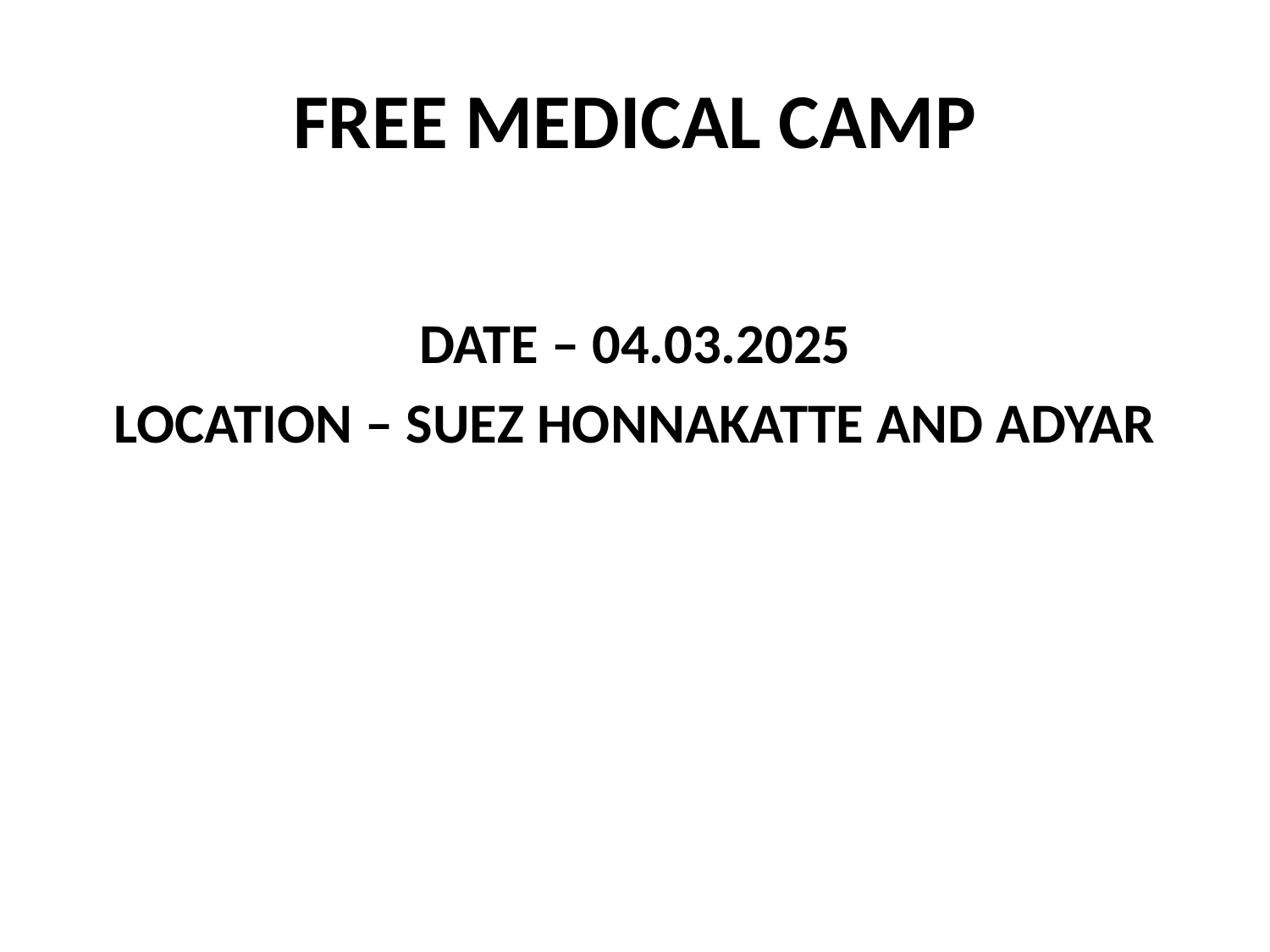

# FREE MEDICAL CAMP

DATE – 04.03.2025
LOCATION – SUEZ HONNAKATTE AND ADYAR